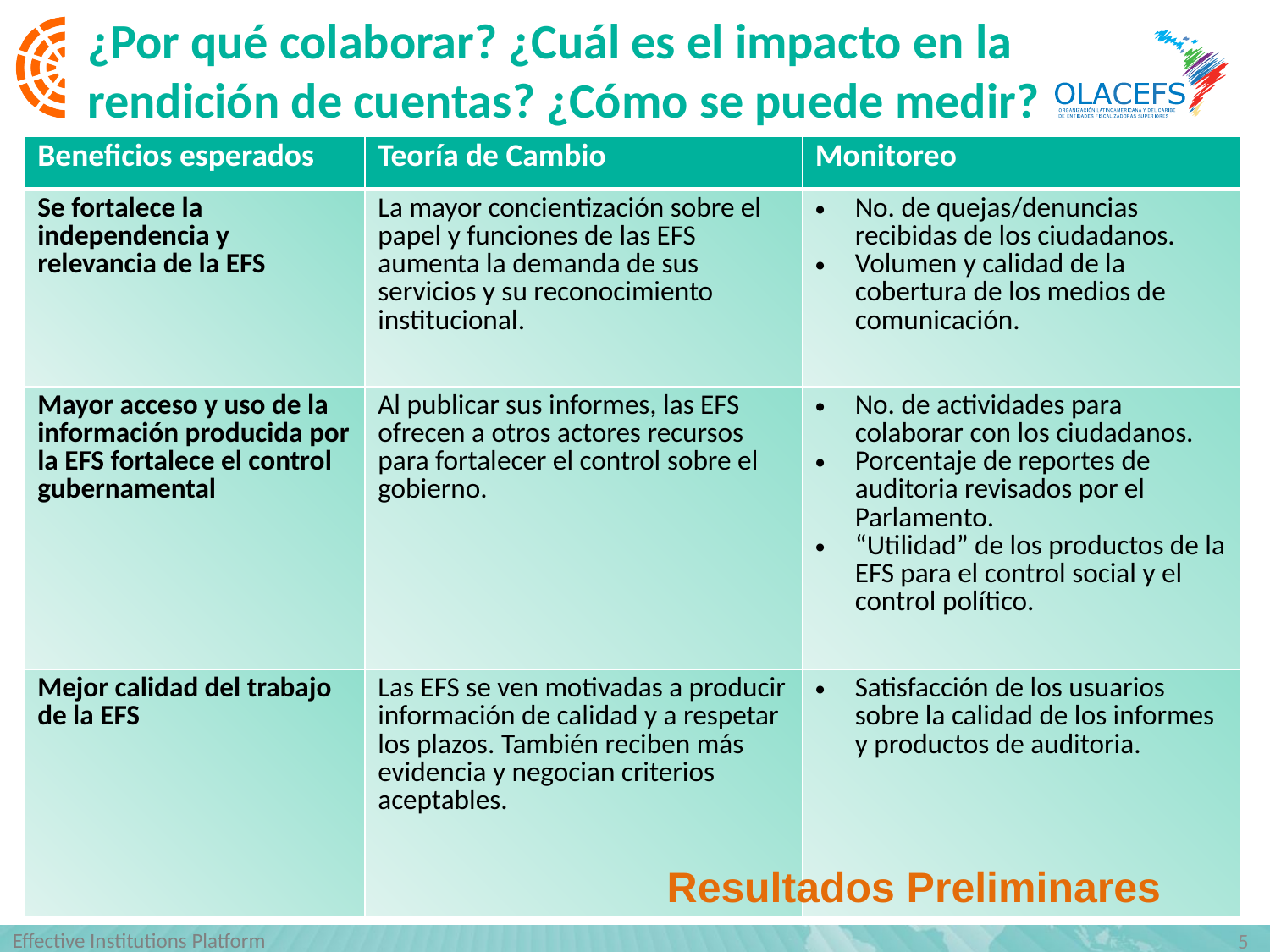

¿Por qué colaborar? ¿Cuál es el impacto en la rendición de cuentas? ¿Cómo se puede medir?
| Beneficios esperados | Teoría de Cambio | Monitoreo |
| --- | --- | --- |
| Se fortalece la independencia y relevancia de la EFS | La mayor concientización sobre el papel y funciones de las EFS aumenta la demanda de sus servicios y su reconocimiento institucional. | No. de quejas/denuncias recibidas de los ciudadanos. Volumen y calidad de la cobertura de los medios de comunicación. |
| Mayor acceso y uso de la información producida por la EFS fortalece el control gubernamental | Al publicar sus informes, las EFS ofrecen a otros actores recursos para fortalecer el control sobre el gobierno. | No. de actividades para colaborar con los ciudadanos. Porcentaje de reportes de auditoria revisados por el Parlamento. “Utilidad” de los productos de la EFS para el control social y el control político. |
| Mejor calidad del trabajo de la EFS | Las EFS se ven motivadas a producir información de calidad y a respetar los plazos. También reciben más evidencia y negocian criterios aceptables. | Satisfacción de los usuarios sobre la calidad de los informes y productos de auditoria. |
Resultados Preliminares